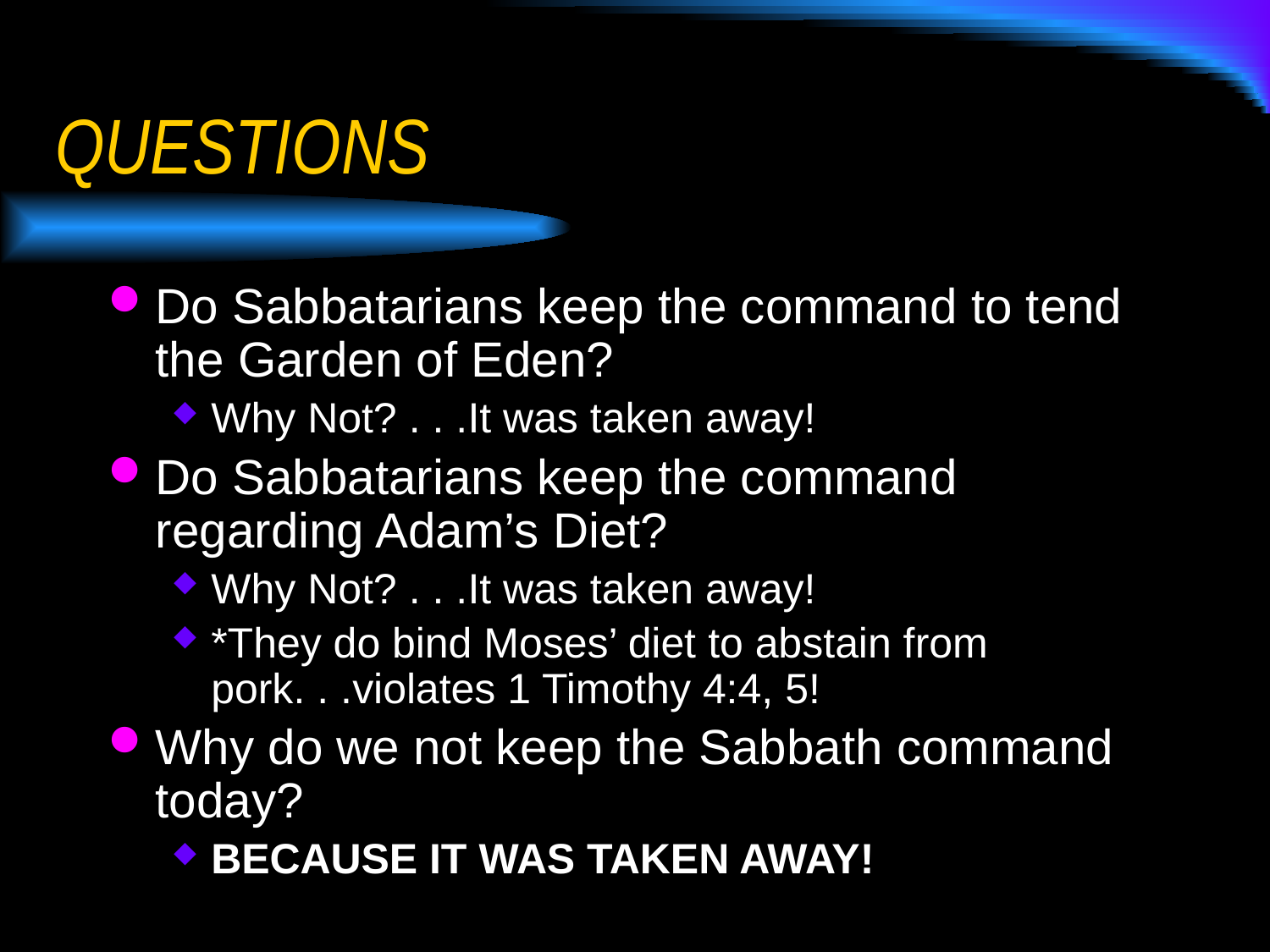

# QUESTIONS
Do Sabbatarians keep the command to tend the Garden of Eden?
Why Not? . . .It was taken away!
Do Sabbatarians keep the command regarding Adam’s Diet?
Why Not? . . .It was taken away!
*They do bind Moses’ diet to abstain from pork. . .violates 1 Timothy 4:4, 5!
Why do we not keep the Sabbath command today?
BECAUSE IT WAS TAKEN AWAY!